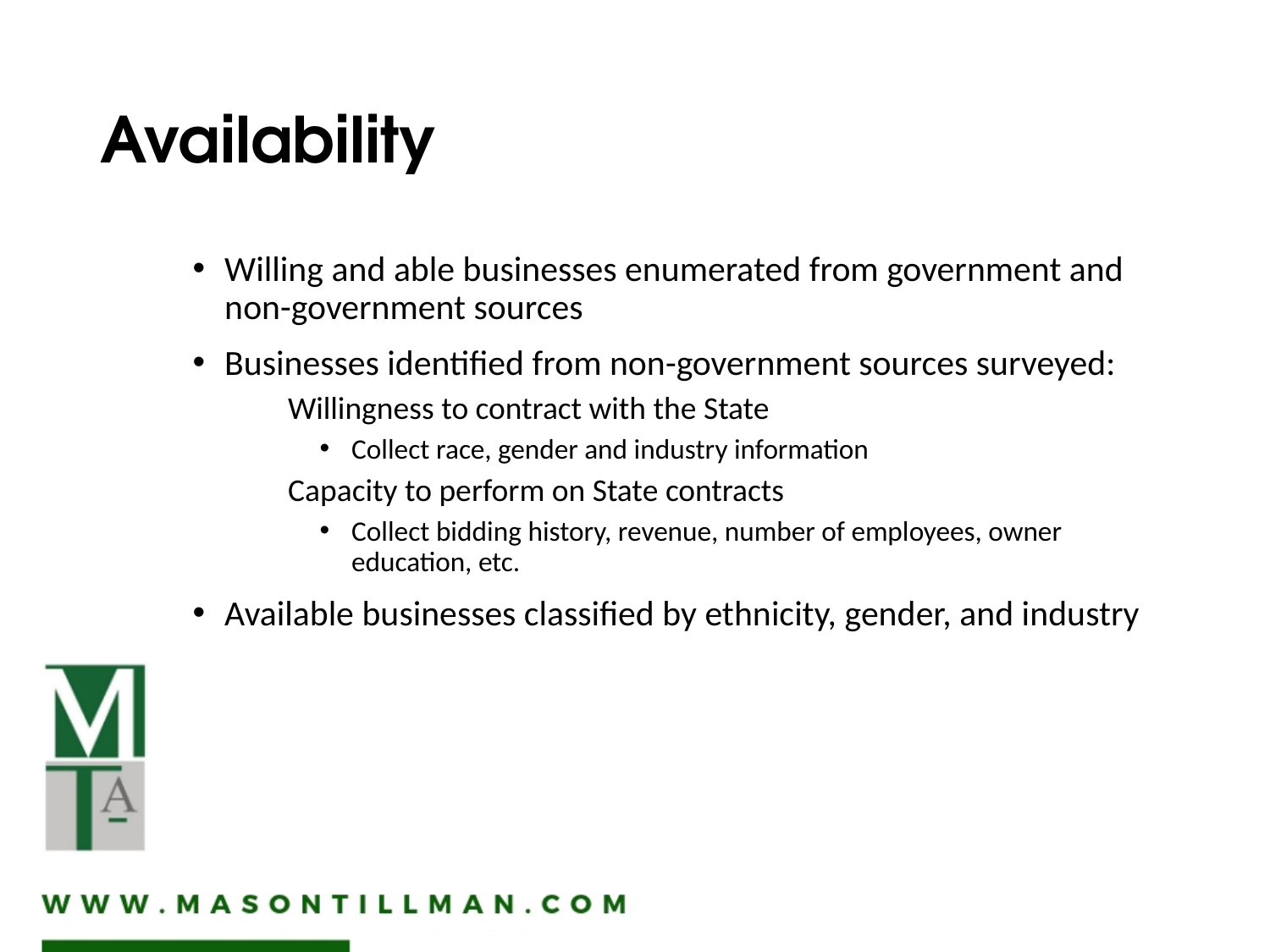

# Availability
Willing and able businesses enumerated from government and non-government sources
Businesses identified from non-government sources surveyed:
Willingness to contract with the State
Collect race, gender and industry information
Capacity to perform on State contracts
Collect bidding history, revenue, number of employees, owner education, etc.
Available businesses classified by ethnicity, gender, and industry